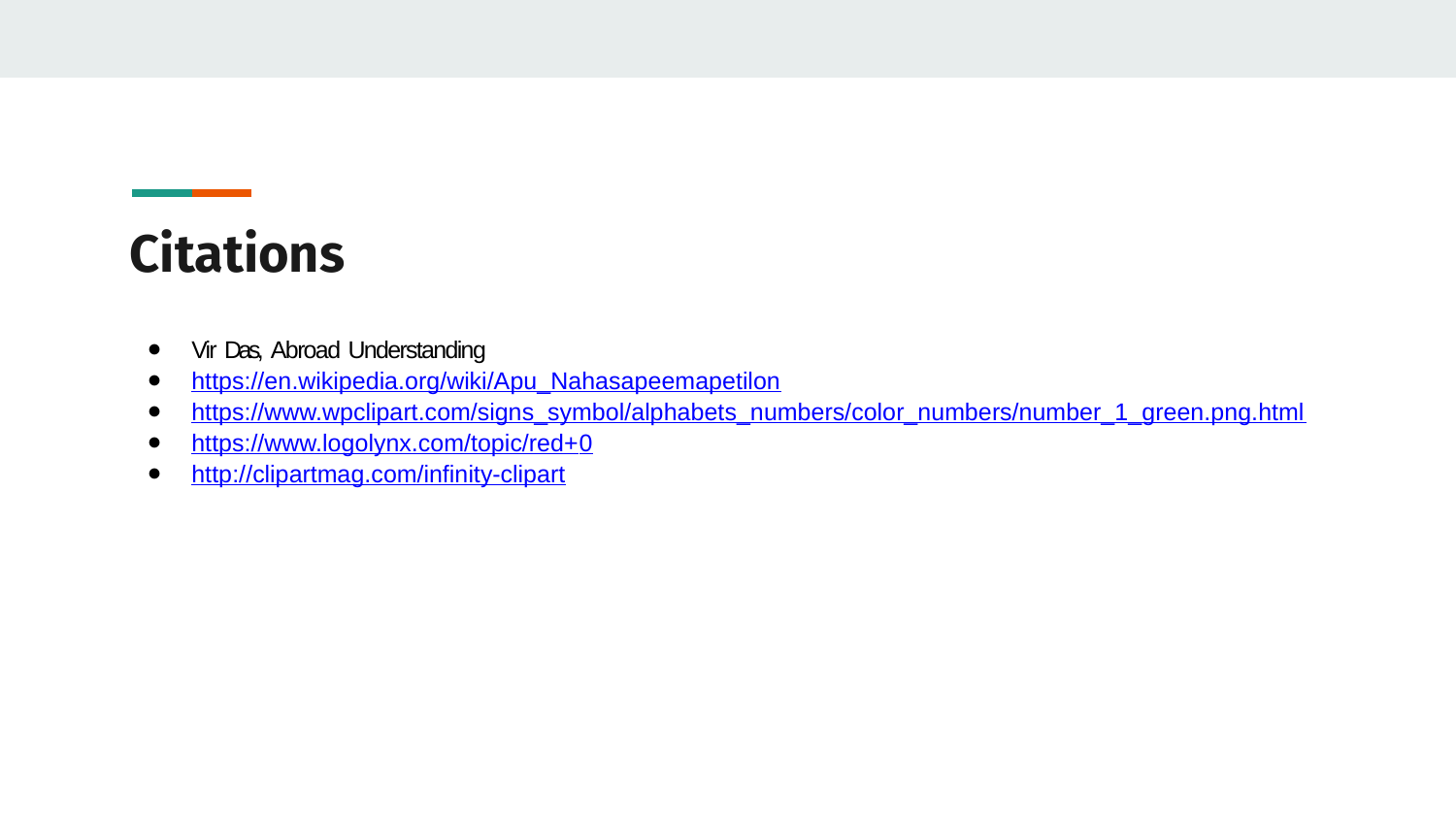

# Citations
Vir Das, Abroad Understanding
https://en.wikipedia.org/wiki/Apu_Nahasapeemapetilon
https://www.wpclipart.com/signs_symbol/alphabets_numbers/color_numbers/number_1_green.png.html
https://www.logolynx.com/topic/red+0
http://clipartmag.com/infinity-clipart